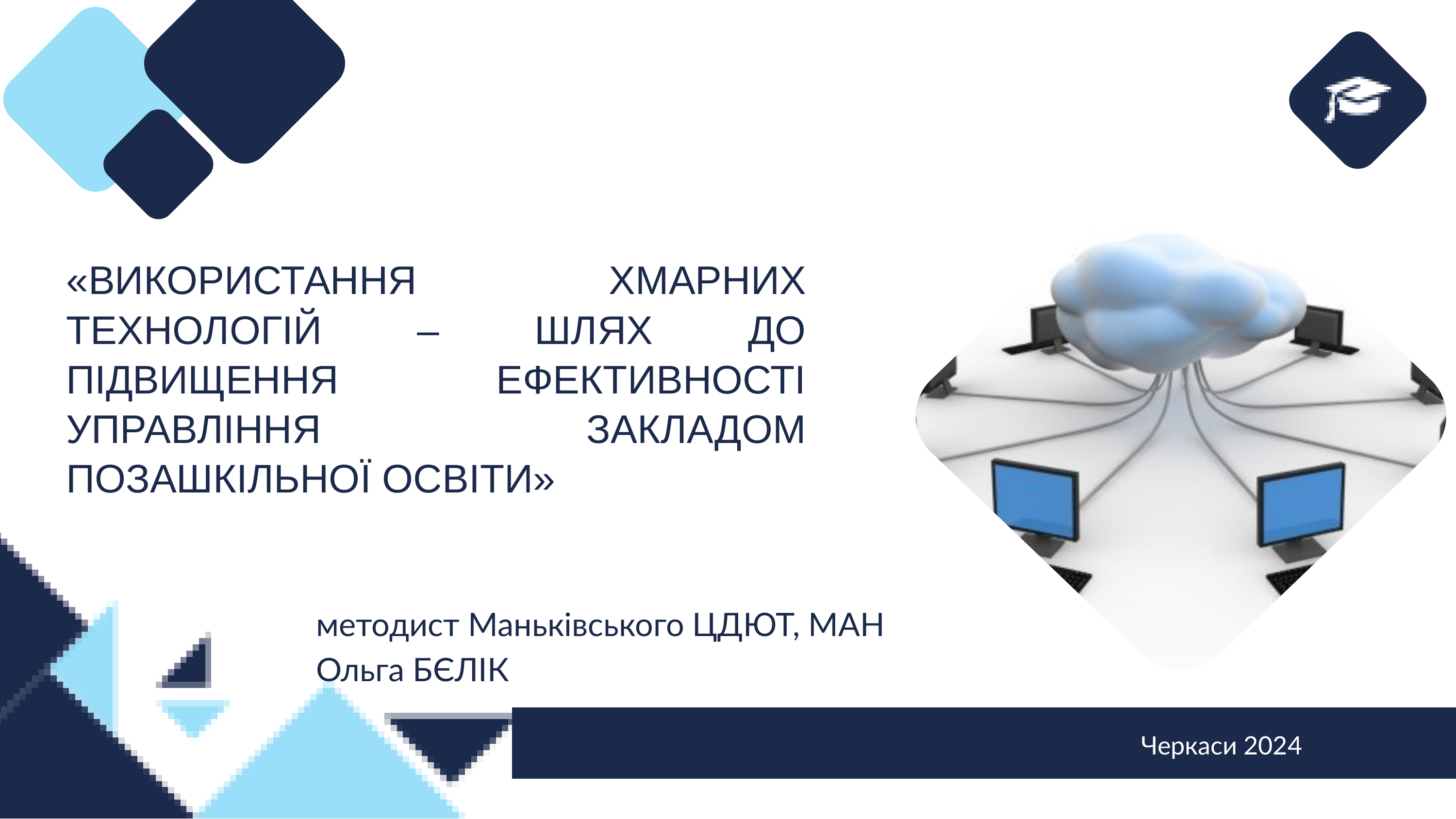

«ВИКОРИСТАННЯ ХМАРНИХ ТЕХНОЛОГІЙ – ШЛЯХ ДО ПІДВИЩЕННЯ ЕФЕКТИВНОСТІ УПРАВЛІННЯ ЗАКЛАДОМ ПОЗАШКІЛЬНОЇ ОСВІТИ»

методист Маньківського ЦДЮТ, МАН
Ольга БЄЛІК

Черкаси 2024